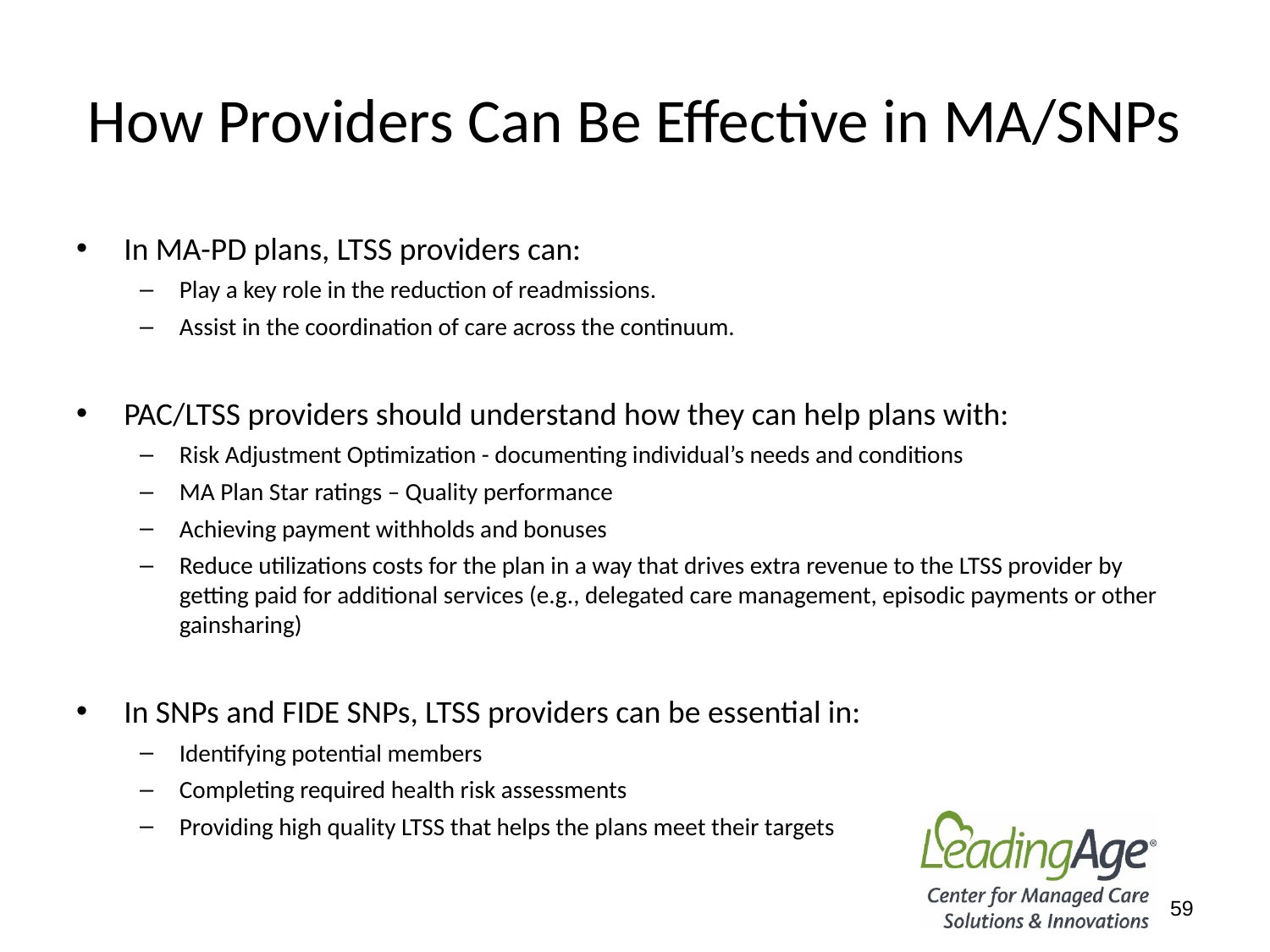

# How Providers Can Be Effective in MA/SNPs
In MA-PD plans, LTSS providers can:
Play a key role in the reduction of readmissions.
Assist in the coordination of care across the continuum.

PAC/LTSS providers should understand how they can help plans with:
Risk Adjustment Optimization - documenting individual’s needs and conditions
MA Plan Star ratings – Quality performance
Achieving payment withholds and bonuses
Reduce utilizations costs for the plan in a way that drives extra revenue to the LTSS provider by getting paid for additional services (e.g., delegated care management, episodic payments or other gainsharing)

In SNPs and FIDE SNPs, LTSS providers can be essential in:
Identifying potential members
Completing required health risk assessments
Providing high quality LTSS that helps the plans meet their targets

59